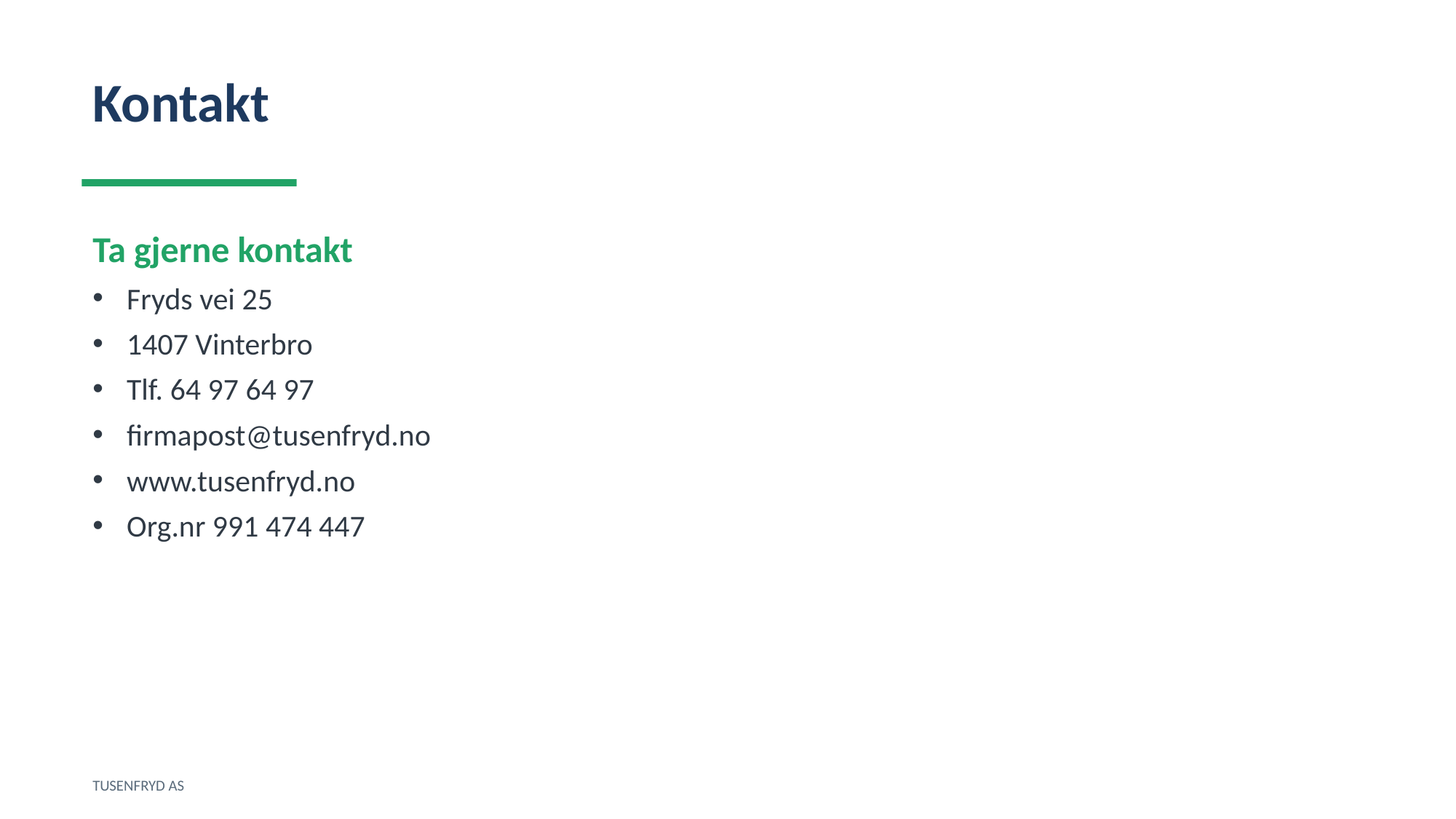

Kontakt

Ta gjerne kontakt
Fryds vei 25
1407 Vinterbro
Tlf. 64 97 64 97
firmapost@tusenfryd.no
www.tusenfryd.no
Org.nr 991 474 447
TUSENFRYD AS